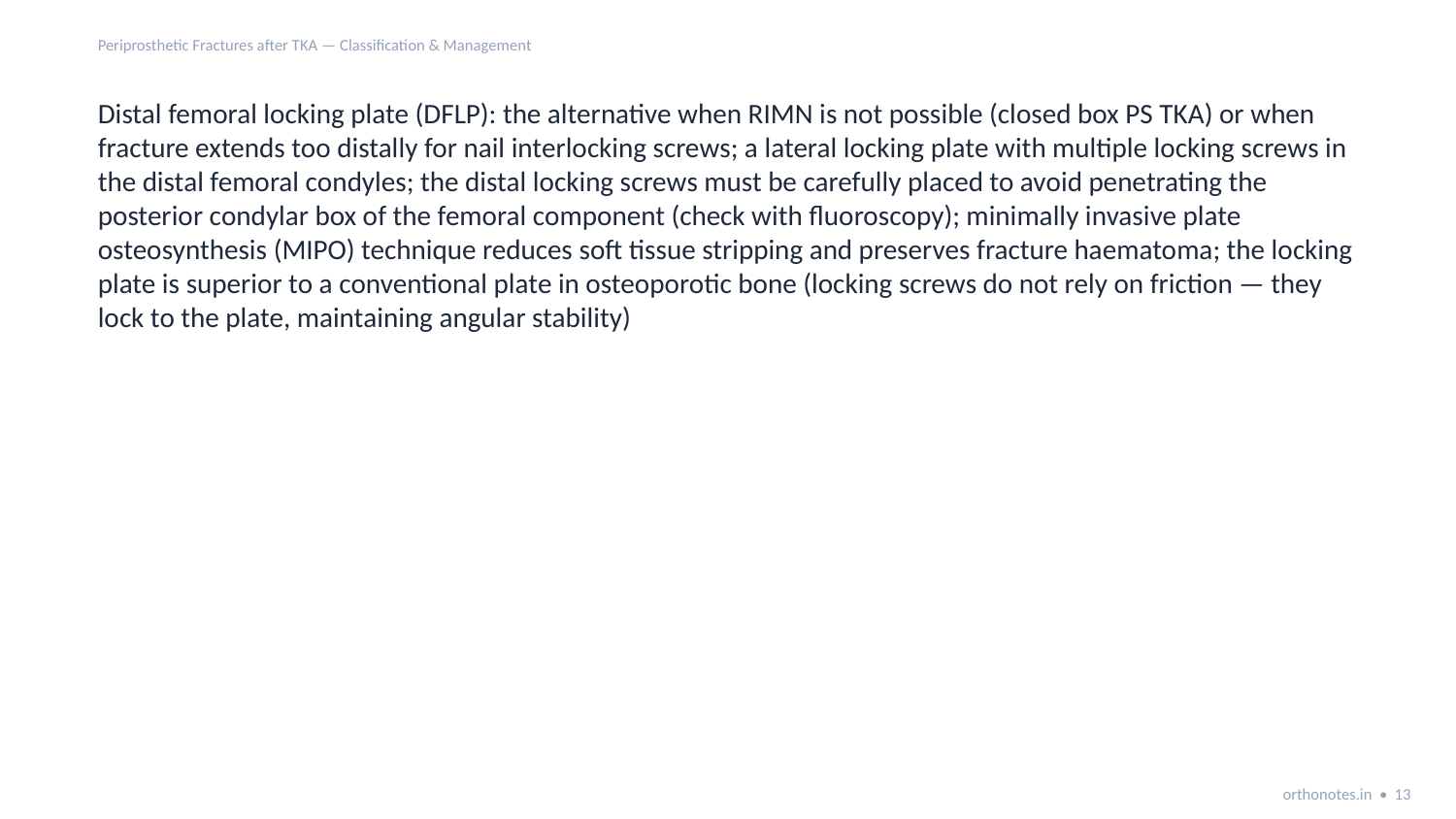

Periprosthetic Fractures after TKA — Classification & Management
Distal femoral locking plate (DFLP): the alternative when RIMN is not possible (closed box PS TKA) or when fracture extends too distally for nail interlocking screws; a lateral locking plate with multiple locking screws in the distal femoral condyles; the distal locking screws must be carefully placed to avoid penetrating the posterior condylar box of the femoral component (check with fluoroscopy); minimally invasive plate osteosynthesis (MIPO) technique reduces soft tissue stripping and preserves fracture haematoma; the locking plate is superior to a conventional plate in osteoporotic bone (locking screws do not rely on friction — they lock to the plate, maintaining angular stability)
orthonotes.in  •  13